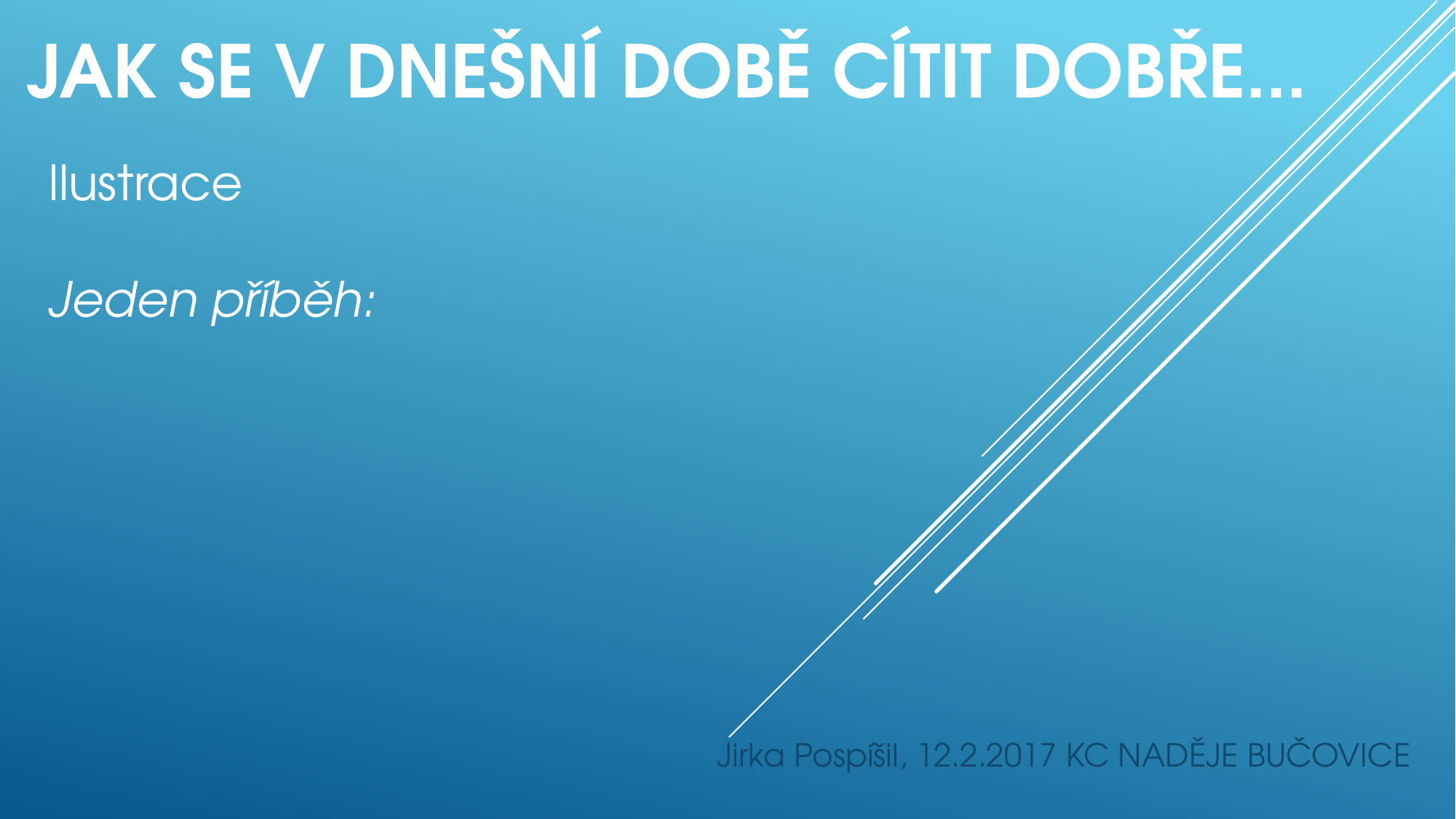

# Jak se v dnešní době cítit dobře...
Ilustrace

Jeden příběh:

Jirka Pospíšil, 12.2.2017 KC NADĚJE BUČOVICE